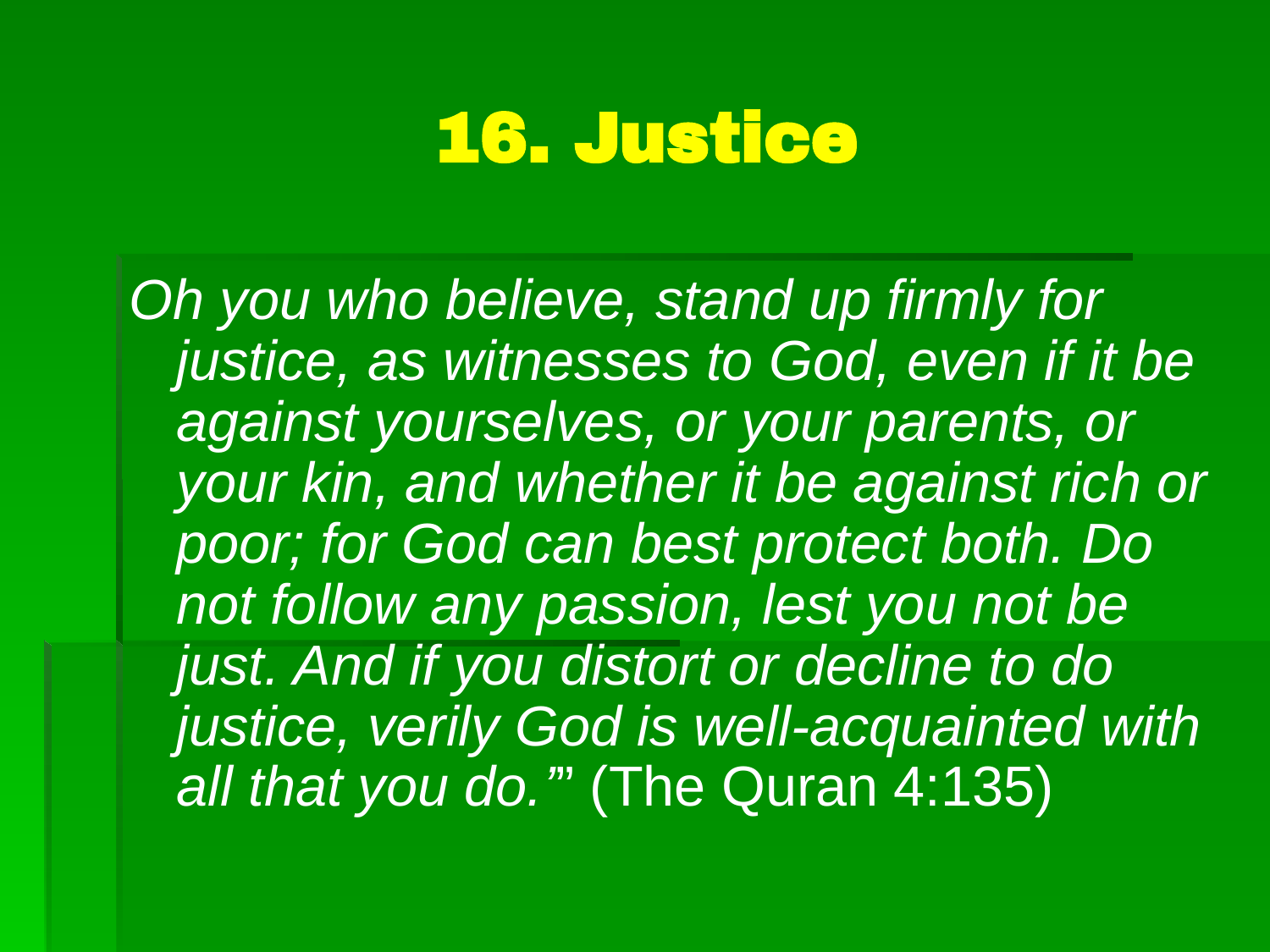

# 16. Justice
Oh you who believe, stand up firmly for justice, as witnesses to God, even if it be against yourselves, or your parents, or your kin, and whether it be against rich or poor; for God can best protect both. Do not follow any passion, lest you not be just. And if you distort or decline to do justice, verily God is well-acquainted with all that you do.’” (The Quran 4:135)